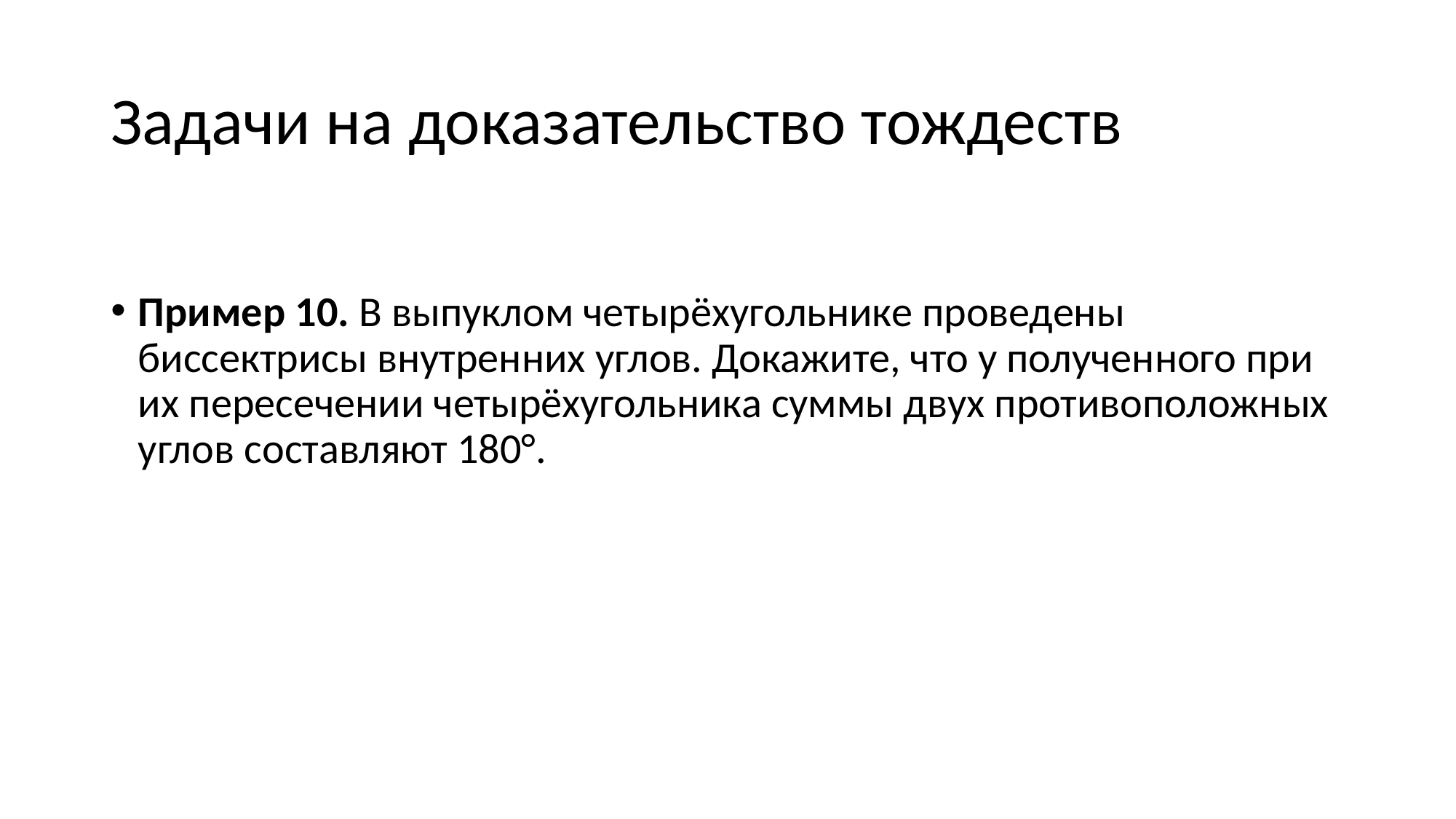

# Задачи на доказательство тождеств

Пример 10. В выпуклом четырёхугольнике проведены биссектрисы внутренних углов. Докажите, что у полученного при их пересечении четырёхугольника суммы двух противоположных углов составляют 180°.